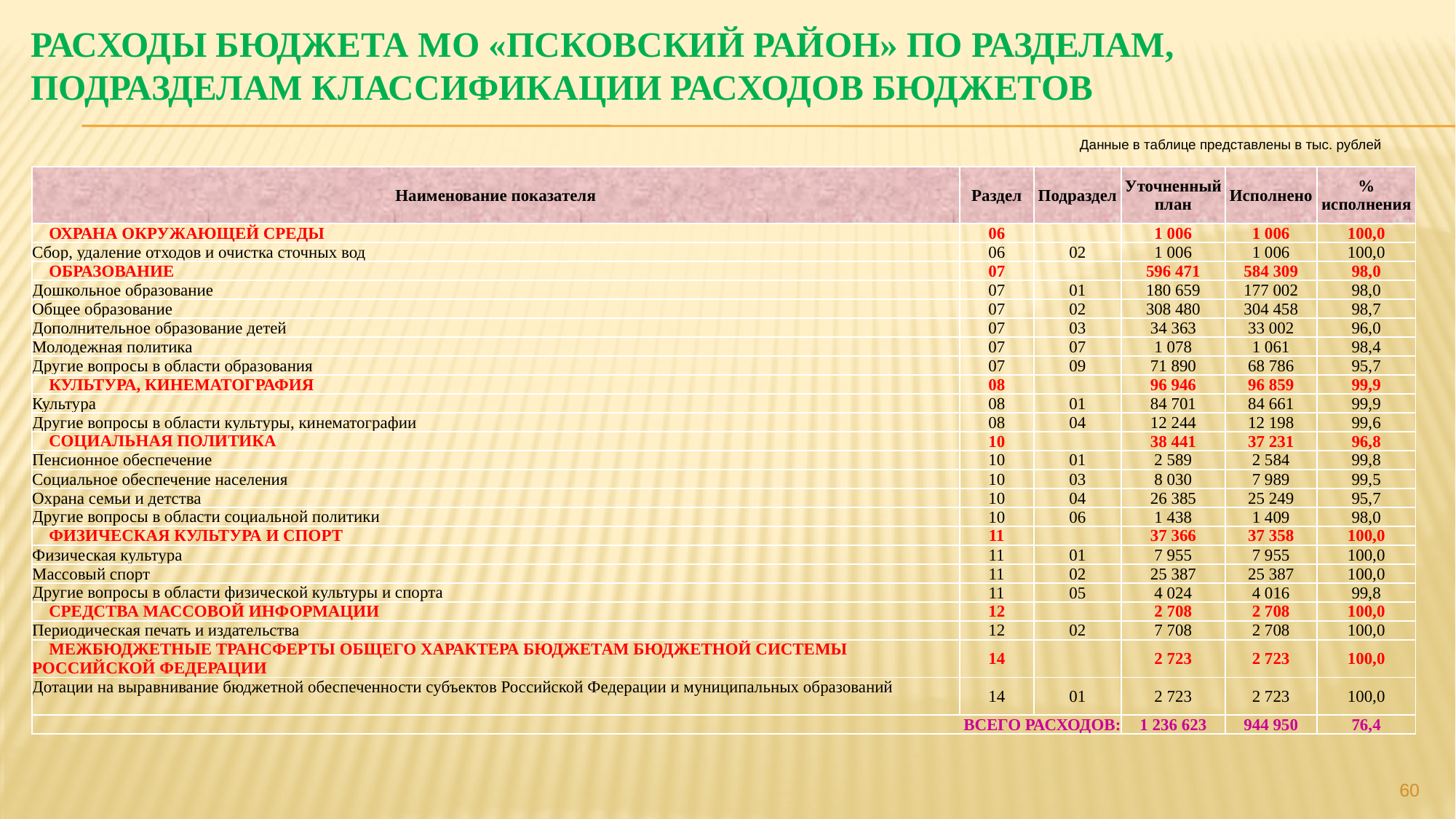

# Расходы бюджета МО «Псковский район» по разделам, подразделам классификации расходов бюджетов
Данные в таблице представлены в тыс. рублей
| Наименование показателя | Раздел | Подраздел | Уточненный план | Исполнено | % исполнения |
| --- | --- | --- | --- | --- | --- |
| ОХРАНА ОКРУЖАЮЩЕЙ СРЕДЫ | 06 |  | 1 006 | 1 006 | 100,0 |
| Сбор, удаление отходов и очистка сточных вод | 06 | 02 | 1 006 | 1 006 | 100,0 |
| ОБРАЗОВАНИЕ | 07 |  | 596 471 | 584 309 | 98,0 |
| Дошкольное образование | 07 | 01 | 180 659 | 177 002 | 98,0 |
| Общее образование | 07 | 02 | 308 480 | 304 458 | 98,7 |
| Дополнительное образование детей | 07 | 03 | 34 363 | 33 002 | 96,0 |
| Молодежная политика | 07 | 07 | 1 078 | 1 061 | 98,4 |
| Другие вопросы в области образования | 07 | 09 | 71 890 | 68 786 | 95,7 |
| КУЛЬТУРА, КИНЕМАТОГРАФИЯ | 08 |  | 96 946 | 96 859 | 99,9 |
| Культура | 08 | 01 | 84 701 | 84 661 | 99,9 |
| Другие вопросы в области культуры, кинематографии | 08 | 04 | 12 244 | 12 198 | 99,6 |
| СОЦИАЛЬНАЯ ПОЛИТИКА | 10 |  | 38 441 | 37 231 | 96,8 |
| Пенсионное обеспечение | 10 | 01 | 2 589 | 2 584 | 99,8 |
| Социальное обеспечение населения | 10 | 03 | 8 030 | 7 989 | 99,5 |
| Охрана семьи и детства | 10 | 04 | 26 385 | 25 249 | 95,7 |
| Другие вопросы в области социальной политики | 10 | 06 | 1 438 | 1 409 | 98,0 |
| ФИЗИЧЕСКАЯ КУЛЬТУРА И СПОРТ | 11 |  | 37 366 | 37 358 | 100,0 |
| Физическая культура | 11 | 01 | 7 955 | 7 955 | 100,0 |
| Массовый спорт | 11 | 02 | 25 387 | 25 387 | 100,0 |
| Другие вопросы в области физической культуры и спорта | 11 | 05 | 4 024 | 4 016 | 99,8 |
| СРЕДСТВА МАССОВОЙ ИНФОРМАЦИИ | 12 |  | 2 708 | 2 708 | 100,0 |
| Периодическая печать и издательства | 12 | 02 | 7 708 | 2 708 | 100,0 |
| МЕЖБЮДЖЕТНЫЕ ТРАНСФЕРТЫ ОБЩЕГО ХАРАКТЕРА БЮДЖЕТАМ БЮДЖЕТНОЙ СИСТЕМЫ РОССИЙСКОЙ ФЕДЕРАЦИИ | 14 |  | 2 723 | 2 723 | 100,0 |
| Дотации на выравнивание бюджетной обеспеченности субъектов Российской Федерации и муниципальных образований | 14 | 01 | 2 723 | 2 723 | 100,0 |
| ВСЕГО РАСХОДОВ: |  |  | 1 236 623 | 944 950 | 76,4 |
60